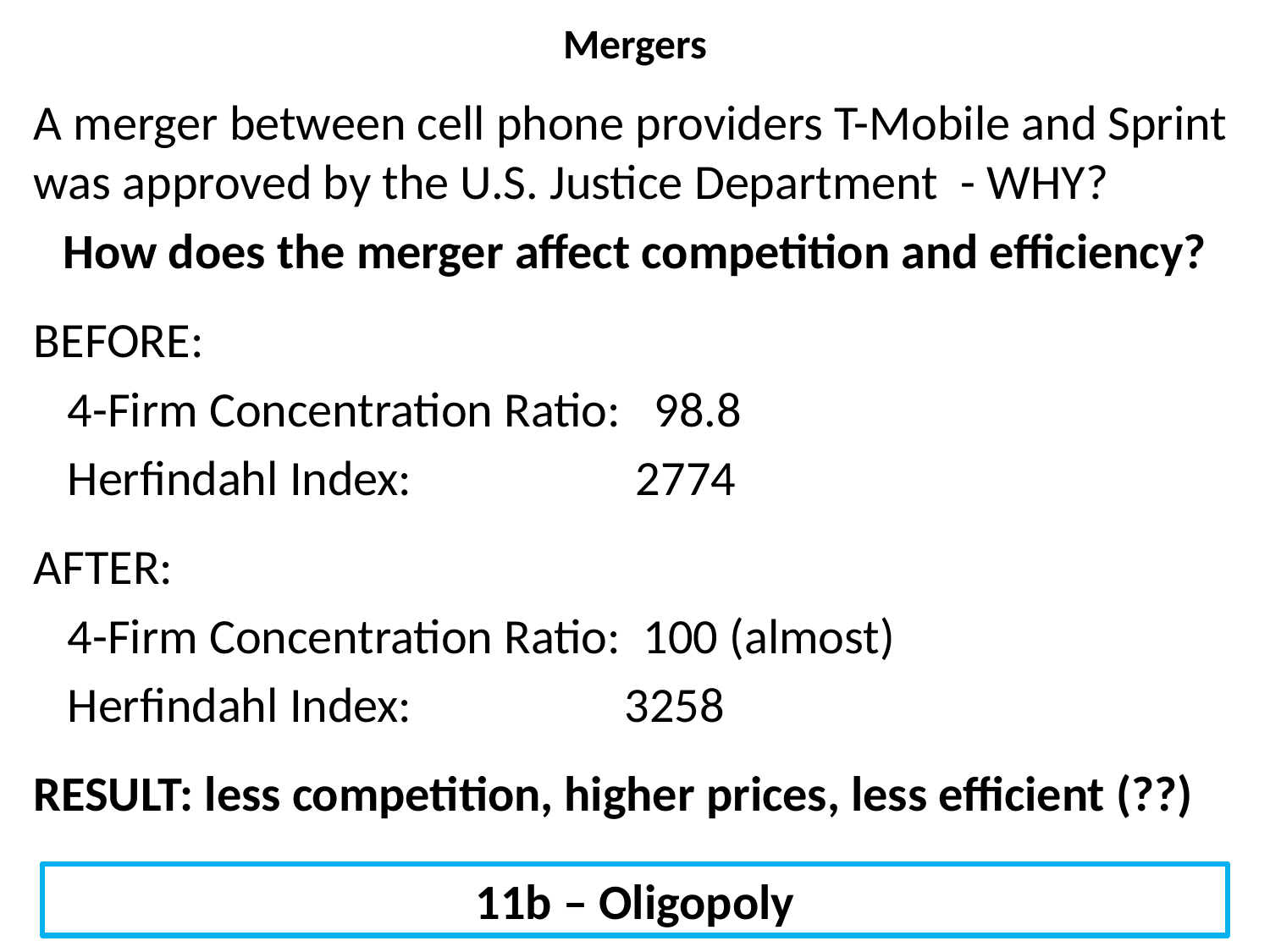

# Mergers
A merger between cell phone providers T-Mobile and Sprint was approved by the U.S. Justice Department  - WHY?
How does the merger affect competition and efficiency?

BEFORE:
   4-Firm Concentration Ratio:   98.8
   Herfindahl Index:                    2774

AFTER:
   4-Firm Concentration Ratio:  100 (almost)
   Herfindahl Index:                   3258

RESULT: less competition, higher prices, less efficient (??)
11b – Oligopoly